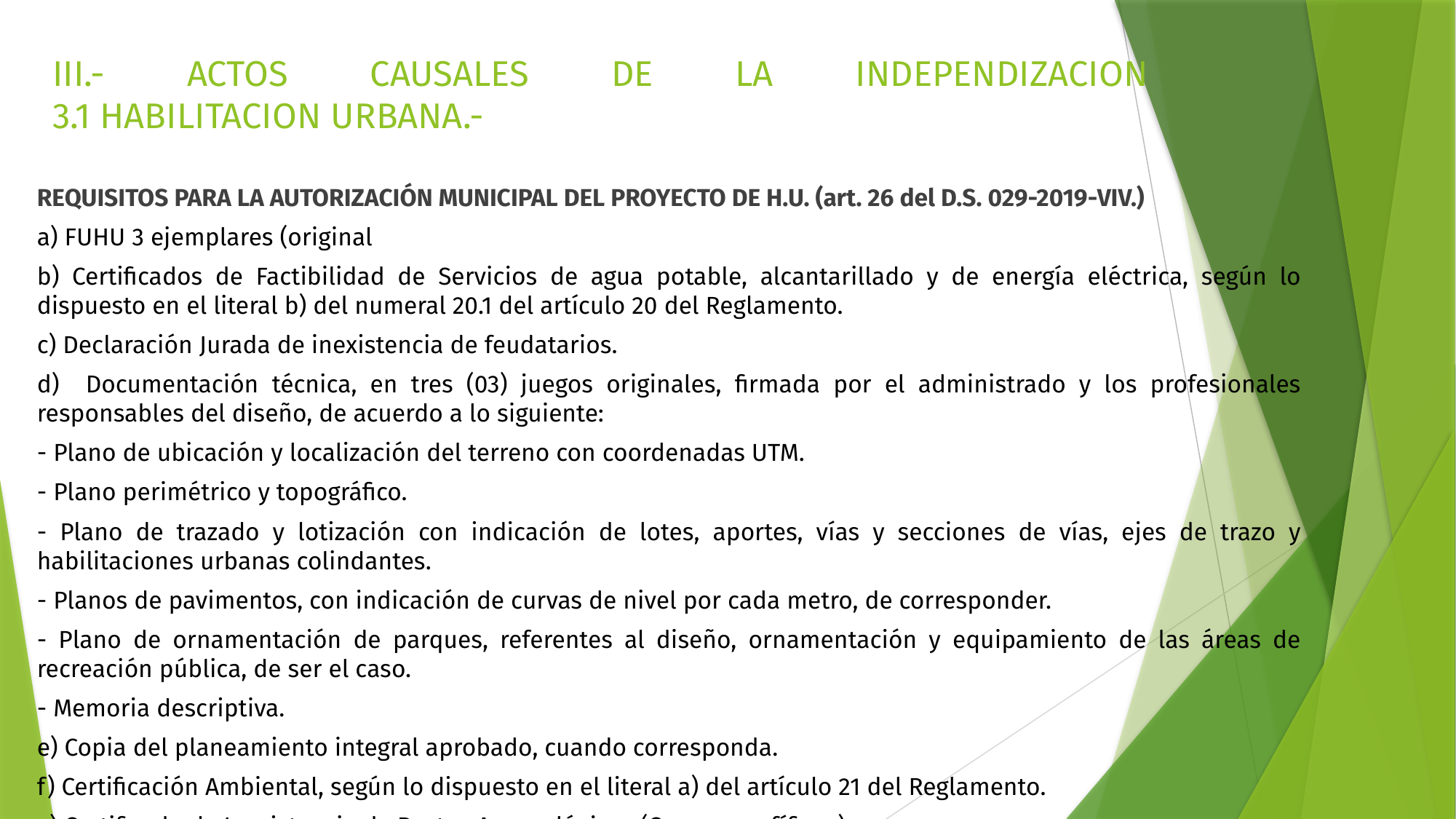

# III.- ACTOS CAUSALES DE LA INDEPENDIZACION 3.1 HABILITACION URBANA.-
REQUISITOS PARA LA AUTORIZACIÓN MUNICIPAL DEL PROYECTO DE H.U. (art. 26 del D.S. 029-2019-VIV.)
a) FUHU 3 ejemplares (original
b) Certificados de Factibilidad de Servicios de agua potable, alcantarillado y de energía eléctrica, según lo dispuesto en el literal b) del numeral 20.1 del artículo 20 del Reglamento.
c) Declaración Jurada de inexistencia de feudatarios.
d)  Documentación técnica, en tres (03) juegos originales, firmada por el administrado y los profesionales responsables del diseño, de acuerdo a lo siguiente:
- Plano de ubicación y localización del terreno con coordenadas UTM.
- Plano perimétrico y topográfico.
- Plano de trazado y lotización con indicación de lotes, aportes, vías y secciones de vías, ejes de trazo y habilitaciones urbanas colindantes.
- Planos de pavimentos, con indicación de curvas de nivel por cada metro, de corresponder.
- Plano de ornamentación de parques, referentes al diseño, ornamentación y equipamiento de las áreas de recreación pública, de ser el caso.
- Memoria descriptiva.
e) Copia del planeamiento integral aprobado, cuando corresponda.
f) Certificación Ambiental, según lo dispuesto en el literal a) del artículo 21 del Reglamento.
g) Certificado de Inexistencia de Restos Arqueológicos (Casos espefíficos).
h) Estudio de Mecánica de Suelos con fines de pavimentación.